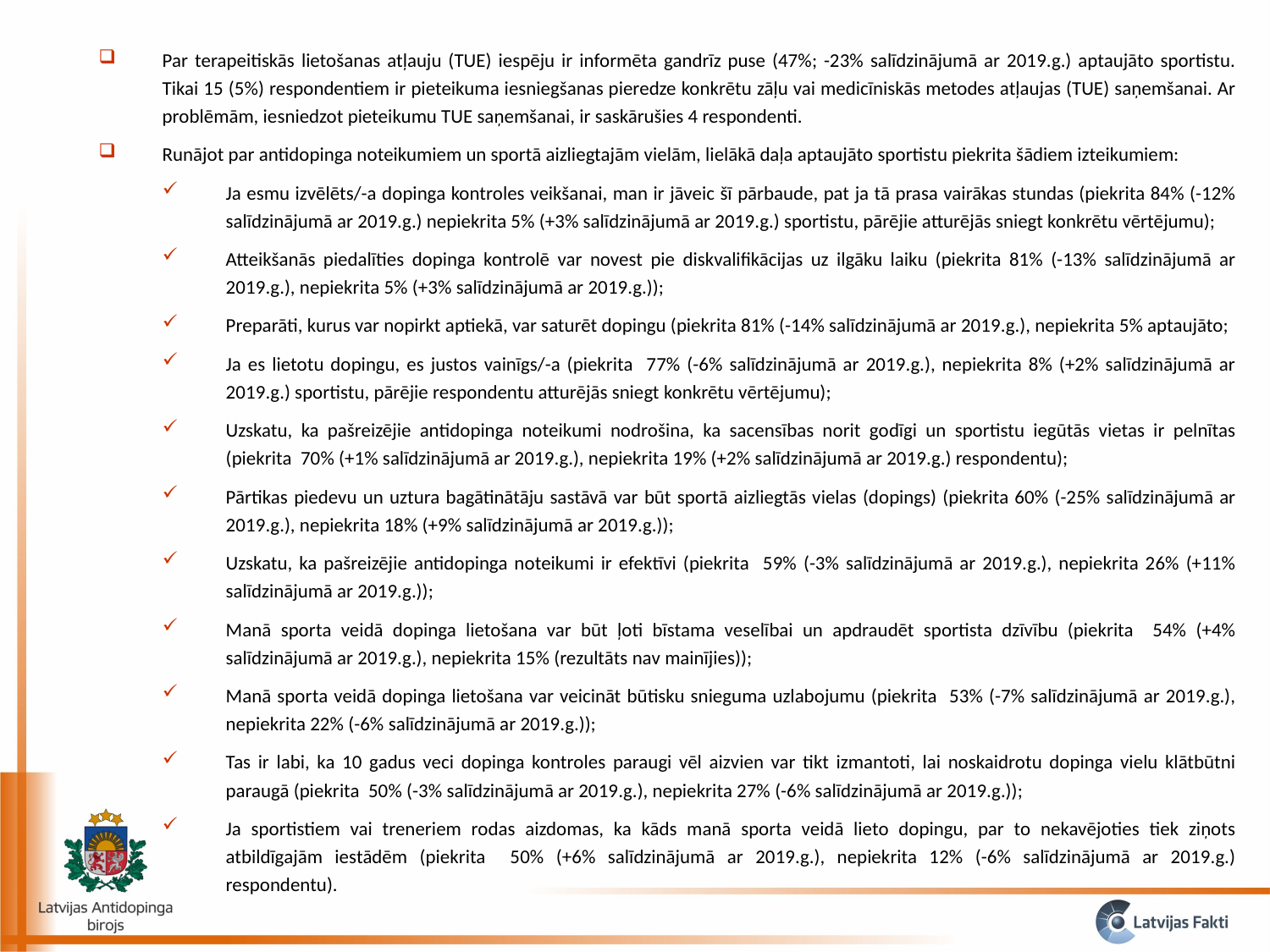

Par terapeitiskās lietošanas atļauju (TUE) iespēju ir informēta gandrīz puse (47%; -23% salīdzinājumā ar 2019.g.) aptaujāto sportistu. Tikai 15 (5%) respondentiem ir pieteikuma iesniegšanas pieredze konkrētu zāļu vai medicīniskās metodes atļaujas (TUE) saņemšanai. Ar problēmām, iesniedzot pieteikumu TUE saņemšanai, ir saskārušies 4 respondenti.
Runājot par antidopinga noteikumiem un sportā aizliegtajām vielām, lielākā daļa aptaujāto sportistu piekrita šādiem izteikumiem:
Ja esmu izvēlēts/-a dopinga kontroles veikšanai, man ir jāveic šī pārbaude, pat ja tā prasa vairākas stundas (piekrita 84% (-12% salīdzinājumā ar 2019.g.) nepiekrita 5% (+3% salīdzinājumā ar 2019.g.) sportistu, pārējie atturējās sniegt konkrētu vērtējumu);
Atteikšanās piedalīties dopinga kontrolē var novest pie diskvalifikācijas uz ilgāku laiku (piekrita 81% (-13% salīdzinājumā ar 2019.g.), nepiekrita 5% (+3% salīdzinājumā ar 2019.g.));
Preparāti, kurus var nopirkt aptiekā, var saturēt dopingu (piekrita 81% (-14% salīdzinājumā ar 2019.g.), nepiekrita 5% aptaujāto;
Ja es lietotu dopingu, es justos vainīgs/-a (piekrita  77% (-6% salīdzinājumā ar 2019.g.), nepiekrita 8% (+2% salīdzinājumā ar 2019.g.) sportistu, pārējie respondentu atturējās sniegt konkrētu vērtējumu);
Uzskatu, ka pašreizējie antidopinga noteikumi nodrošina, ka sacensības norit godīgi un sportistu iegūtās vietas ir pelnītas (piekrita  70% (+1% salīdzinājumā ar 2019.g.), nepiekrita 19% (+2% salīdzinājumā ar 2019.g.) respondentu);
Pārtikas piedevu un uztura bagātinātāju sastāvā var būt sportā aizliegtās vielas (dopings) (piekrita 60% (-25% salīdzinājumā ar 2019.g.), nepiekrita 18% (+9% salīdzinājumā ar 2019.g.));
Uzskatu, ka pašreizējie antidopinga noteikumi ir efektīvi (piekrita  59% (-3% salīdzinājumā ar 2019.g.), nepiekrita 26% (+11% salīdzinājumā ar 2019.g.));
Manā sporta veidā dopinga lietošana var būt ļoti bīstama veselībai un apdraudēt sportista dzīvību (piekrita  54% (+4% salīdzinājumā ar 2019.g.), nepiekrita 15% (rezultāts nav mainījies));
Manā sporta veidā dopinga lietošana var veicināt būtisku snieguma uzlabojumu (piekrita  53% (-7% salīdzinājumā ar 2019.g.), nepiekrita 22% (-6% salīdzinājumā ar 2019.g.));
Tas ir labi, ka 10 gadus veci dopinga kontroles paraugi vēl aizvien var tikt izmantoti, lai noskaidrotu dopinga vielu klātbūtni paraugā (piekrita  50% (-3% salīdzinājumā ar 2019.g.), nepiekrita 27% (-6% salīdzinājumā ar 2019.g.));
Ja sportistiem vai treneriem rodas aizdomas, ka kāds manā sporta veidā lieto dopingu, par to nekavējoties tiek ziņots atbildīgajām iestādēm (piekrita  50% (+6% salīdzinājumā ar 2019.g.), nepiekrita 12% (-6% salīdzinājumā ar 2019.g.) respondentu).